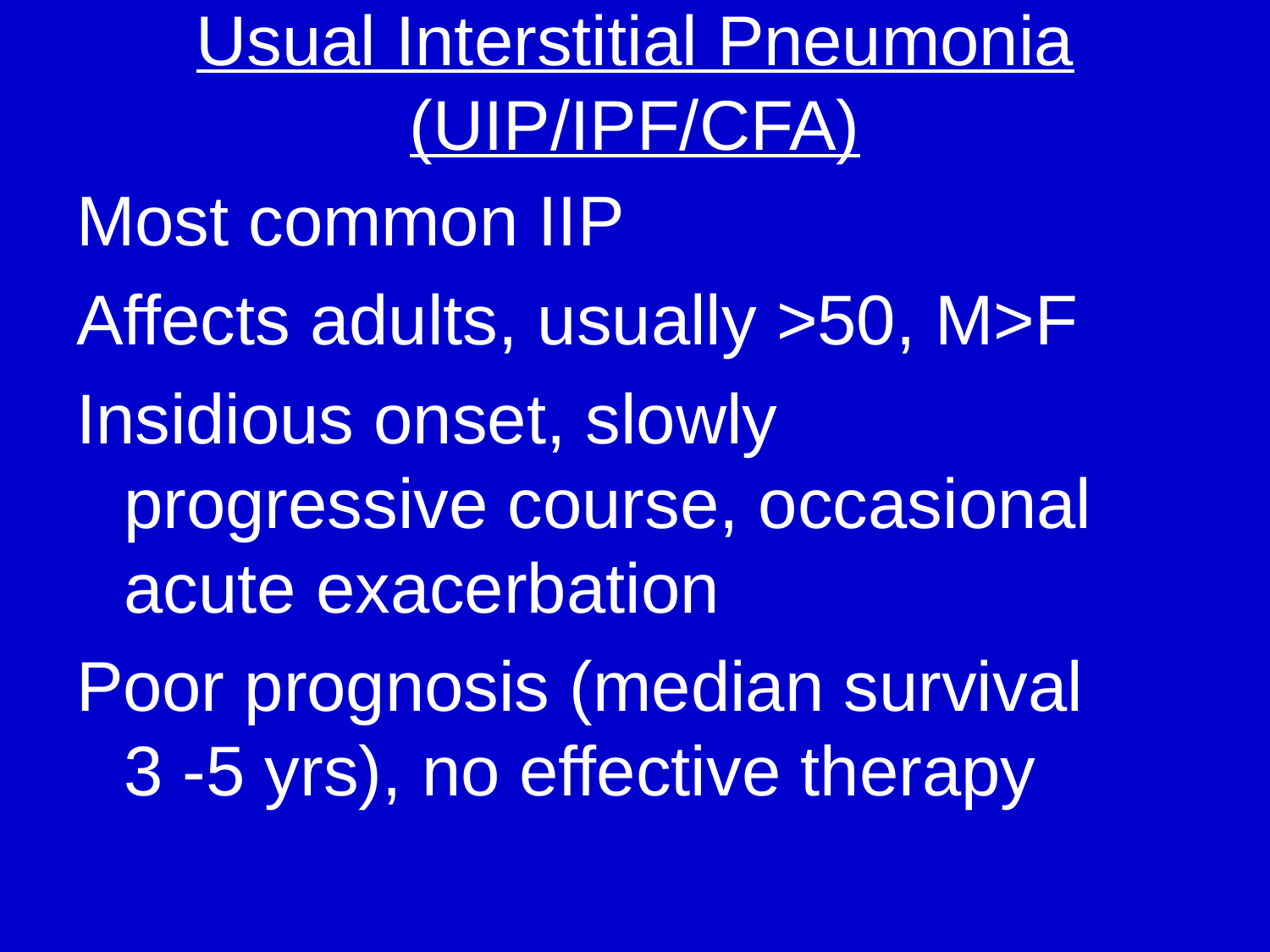

Usual Interstitial Pneumonia (UIP/IPF/CFA)
Most common IIP
Affects adults, usually >50, M>F
Insidious onset, slowly progressive course, occasional acute exacerbation
Poor prognosis (median survival 3 -5 yrs), no effective therapy